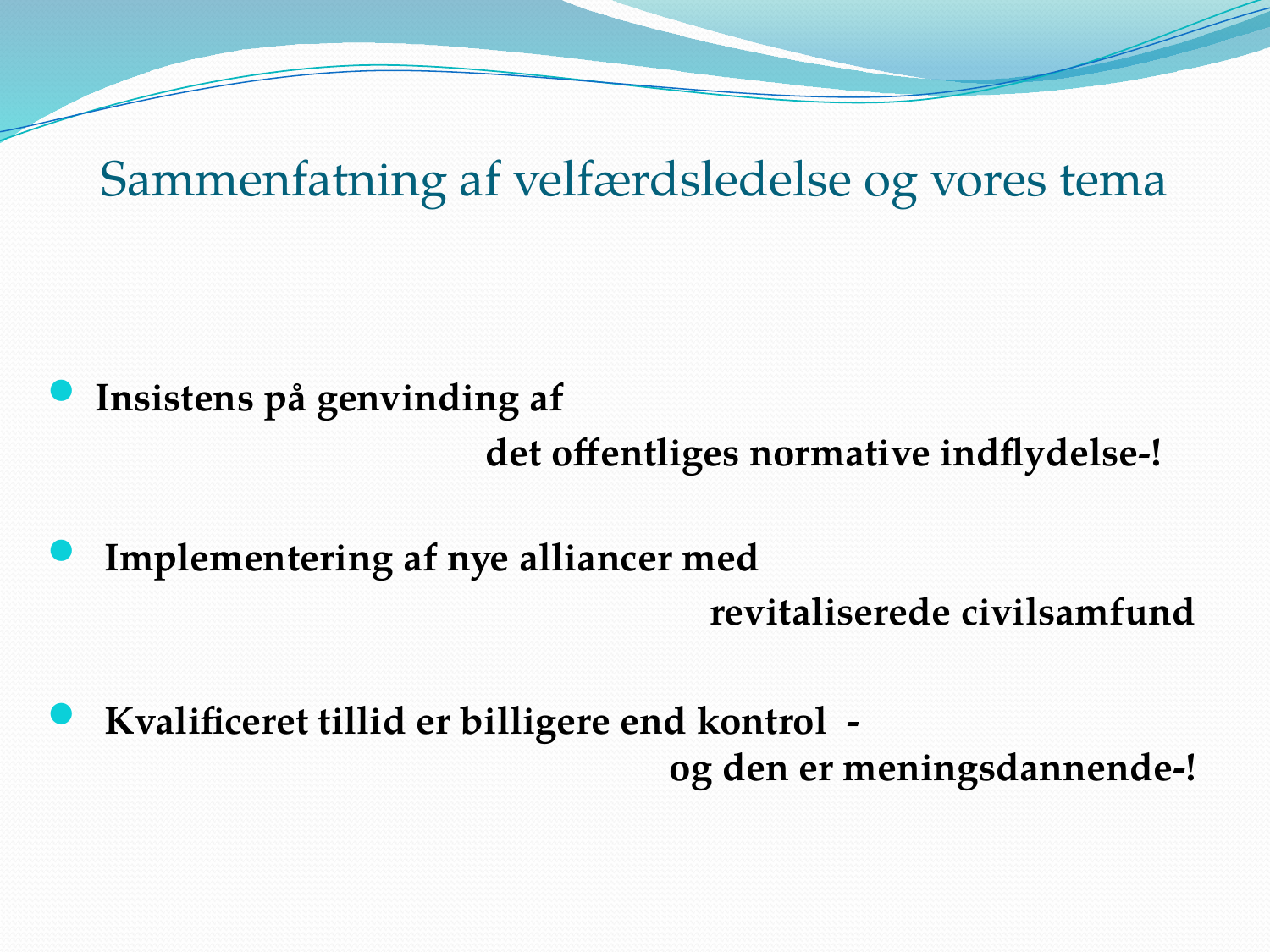

# Sammenfatning af velfærdsledelse og vores tema
 Insistens på genvinding af
                                             det offentliges normative indflydelse-!
  Implementering af nye alliancer med
                                                                    revitaliserede civilsamfund

  Kvalificeret tillid er billigere end kontrol  -
                                                            og den er meningsdannende-!

     -